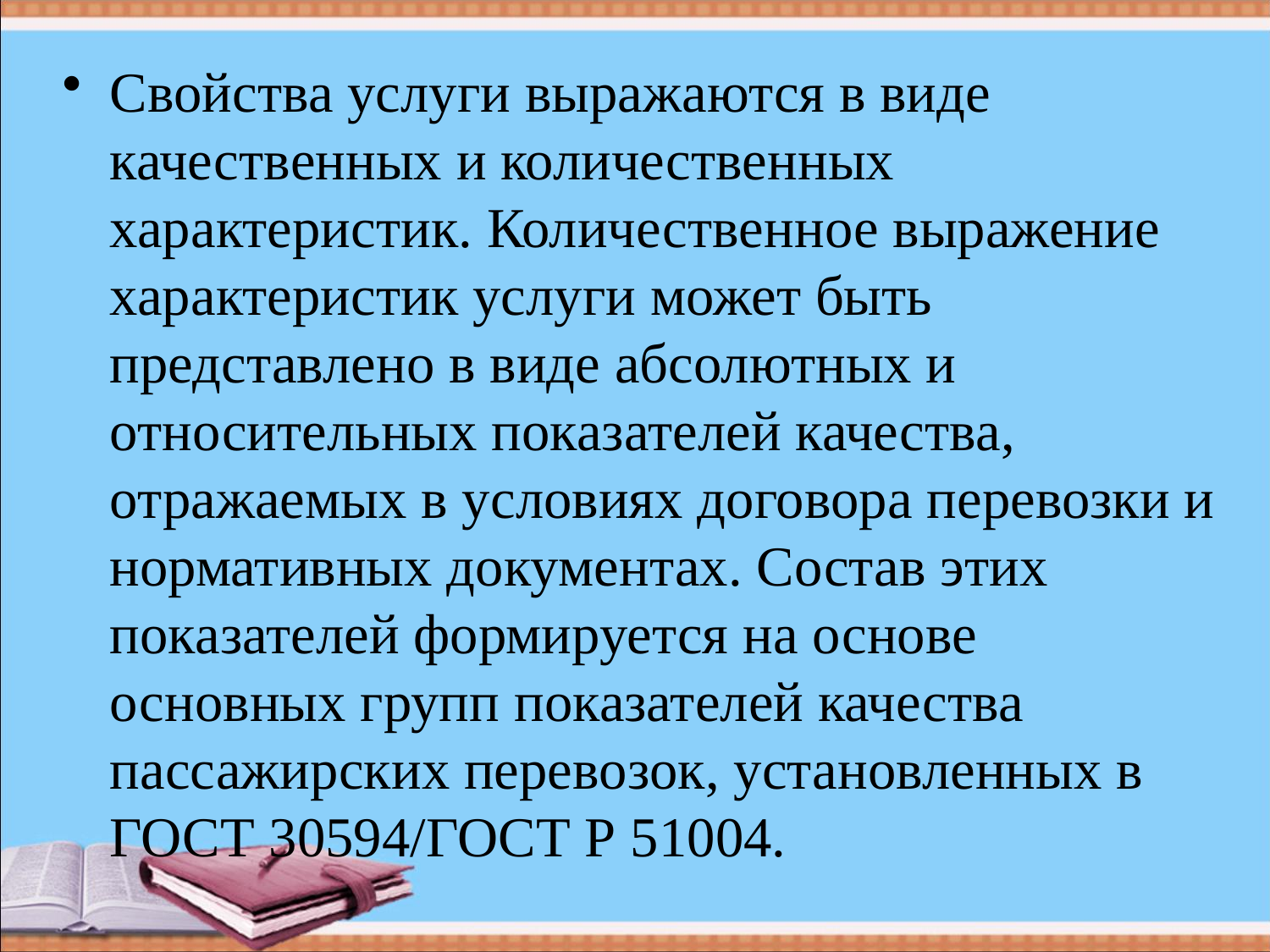

Свойства услуги выражаются в виде качественных и количественных характеристик. Количественное выражение характеристик услуги может быть представлено в виде абсолютных и относительных показателей качества, отражаемых в условиях договора перевозки и нормативных документах. Состав этих показателей формируется на основе основных групп показателей качества пассажирских перевозок, установленных в ГОСТ 30594/ГОСТ Р 51004.